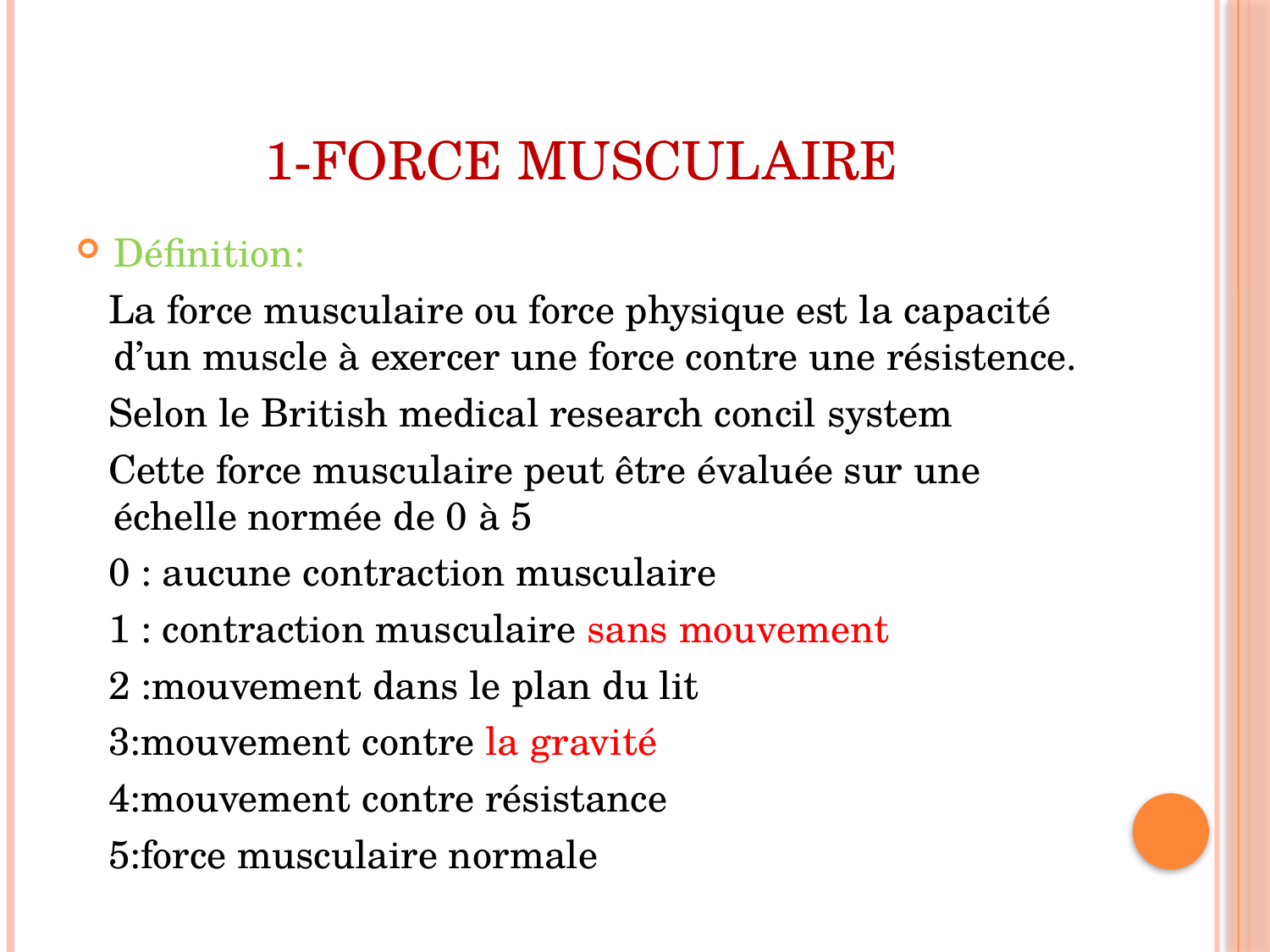

# 1-Force musculaire
Définition:
   La force musculaire ou force physique est la capacité d’un muscle à exercer une force contre une résistence.
   Selon le British medical research concil system
   Cette force musculaire peut être évaluée sur une échelle normée de 0 à 5
   0 : aucune contraction musculaire
   1 : contraction musculaire sans mouvement
   2 :mouvement dans le plan du lit
   3:mouvement contre la gravité
   4:mouvement contre résistance
   5:force musculaire normale